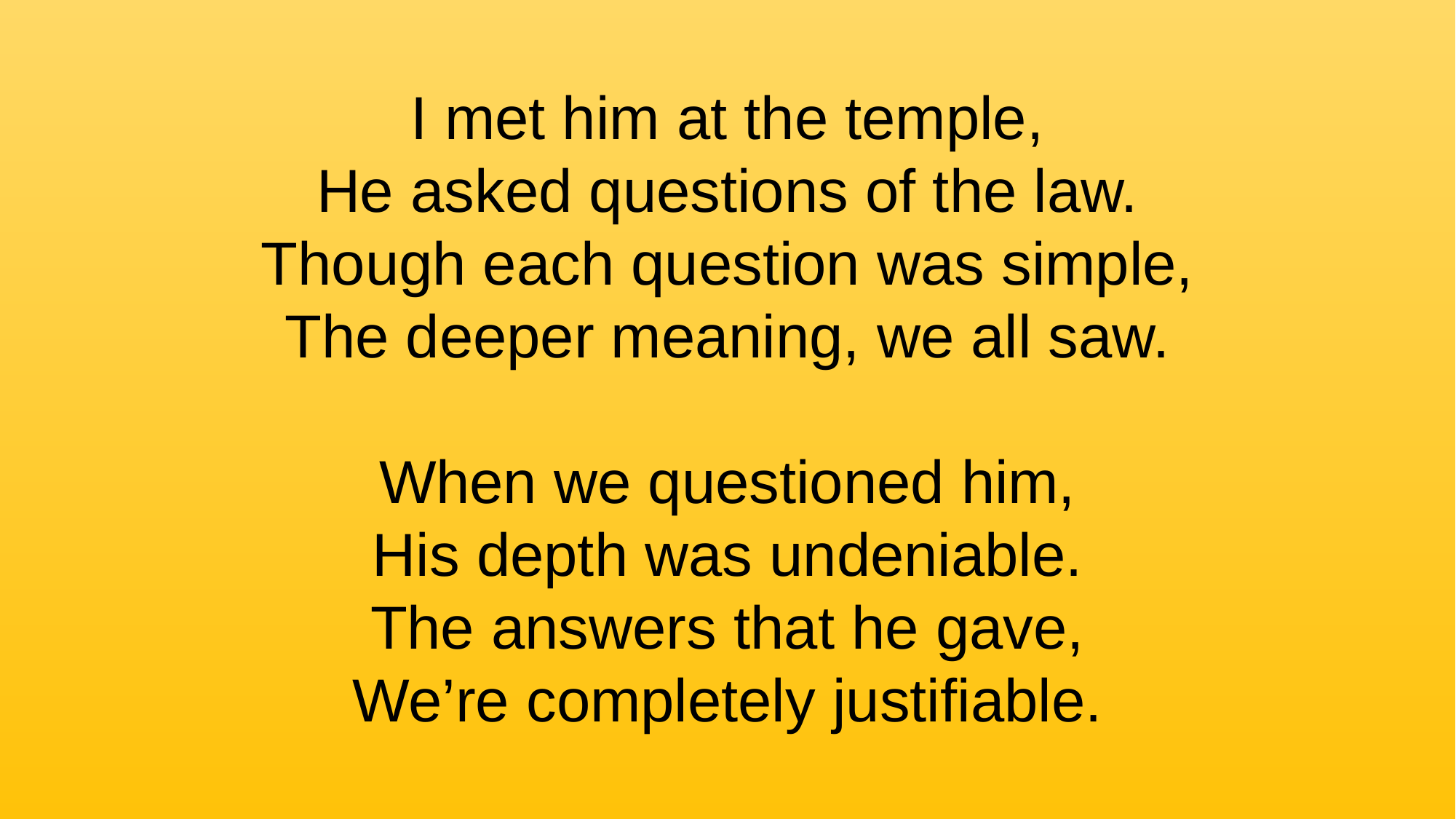

I met him at the temple,
He asked questions of the law.
Though each question was simple,
The deeper meaning, we all saw.
When we questioned him,
His depth was undeniable.
The answers that he gave,
We’re completely justifiable.